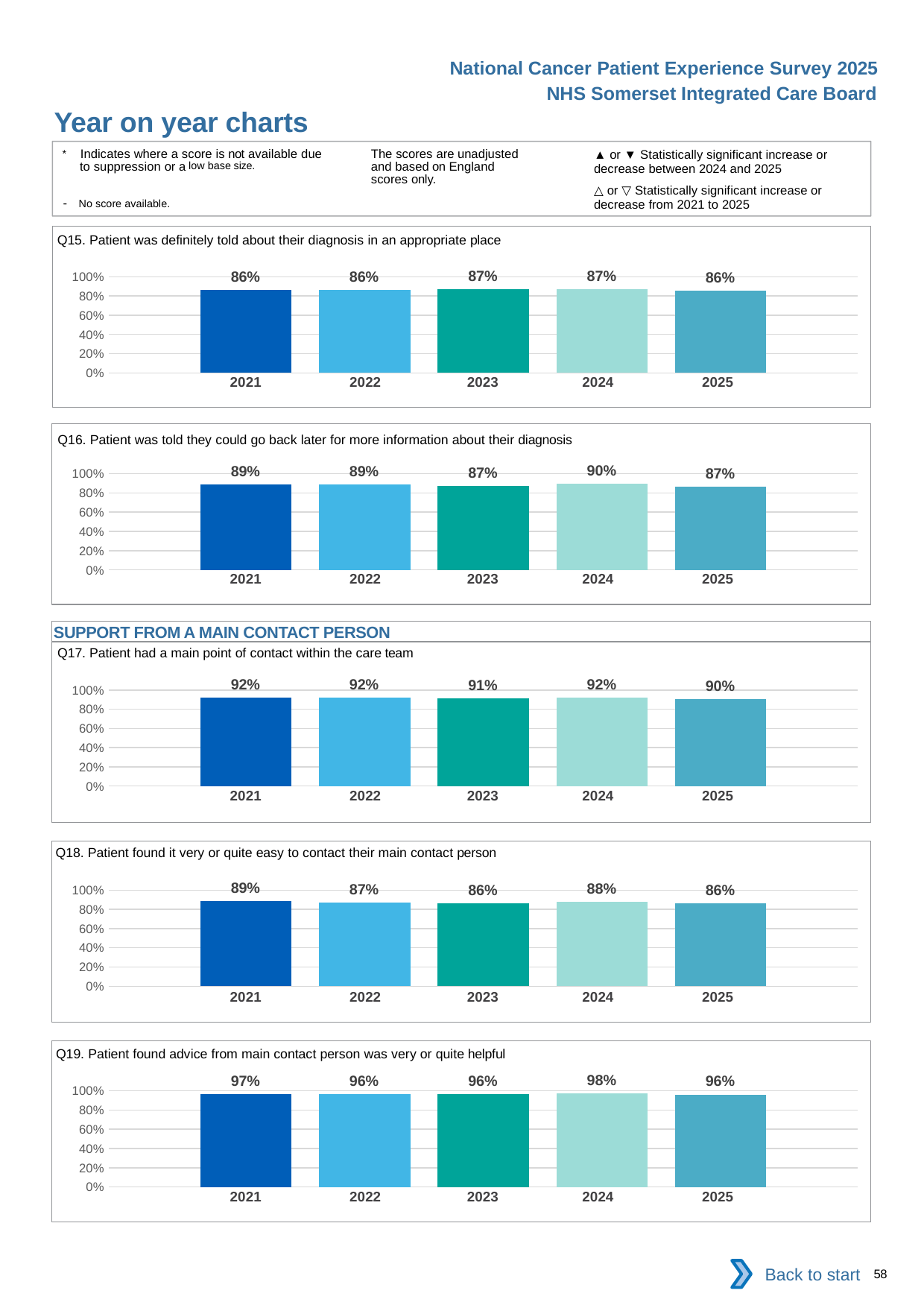

National Cancer Patient Experience Survey 2025
NHS Somerset Integrated Care Board
Year on year charts (3)

The scores are unadjusted and based on England scores only.
*  Indicates where a score is not available due to suppression or a low base size.
- No score available.
▲ or ▼ Statistically significant increase or decrease between 2024 and 2025
△ or ▽ Statistically significant increase or decrease from 2021 to 2025
Q15. Patient was definitely told about their diagnosis in an appropriate place

### Chart

| Category | 2021 | 2022 | 2023 | 2024 | 2025 |
|---|---|---|---|---|---|
| Category 1 | 0.8645418 | 0.8619303 | 0.8682746 | 0.8700907 | 0.8567991 |
| 2021 | 2022 | 2023 | 2024 | 2025 |
| --- | --- | --- | --- | --- |
|  |  |  |  |  |
Q16. Patient was told they could go back later for more information about their diagnosis

### Chart

| Category | 2021 | 2022 | 2023 | 2024 | 2025 |
|---|---|---|---|---|---|
| Category 1 | 0.8893805 | 0.8916914 | 0.8720083 | 0.8979118 | 0.8689189 |
| 2021 | 2022 | 2023 | 2024 | 2025 |
| --- | --- | --- | --- | --- |
|  |  |  |  |  |
SUPPORT FROM A MAIN CONTACT PERSON
Q17. Patient had a main point of contact within the care team

### Chart

| Category | 2021 | 2022 | 2023 | 2024 | 2025 |
|---|---|---|---|---|---|
| Category 1 | 0.9227642 | 0.9208333 | 0.9121622 | 0.9186906 | 0.9026549 |
| 2021 | 2022 | 2023 | 2024 | 2025 |
| --- | --- | --- | --- | --- |
|  |  |  |  |  |
Q18. Patient found it very or quite easy to contact their main contact person

### Chart

| Category | 2021 | 2022 | 2023 | 2024 | 2025 |
|---|---|---|---|---|---|
| Category 1 | 0.887987 | 0.8722317 | 0.8641686 | 0.8759494 | 0.8649068 |
| 2021 | 2022 | 2023 | 2024 | 2025 |
| --- | --- | --- | --- | --- |
|  |  |  |  |  |
Q19. Patient found advice from main contact person was very or quite helpful

### Chart

| Category | 2021 | 2022 | 2023 | 2024 | 2025 |
|---|---|---|---|---|---|
| Category 1 | 0.9676425 | 0.9646302 | 0.9623894 | 0.9769976 | 0.9616519 |
| 2021 | 2022 | 2023 | 2024 | 2025 |
| --- | --- | --- | --- | --- |
|  |  |  |  |  |
Back to start

58